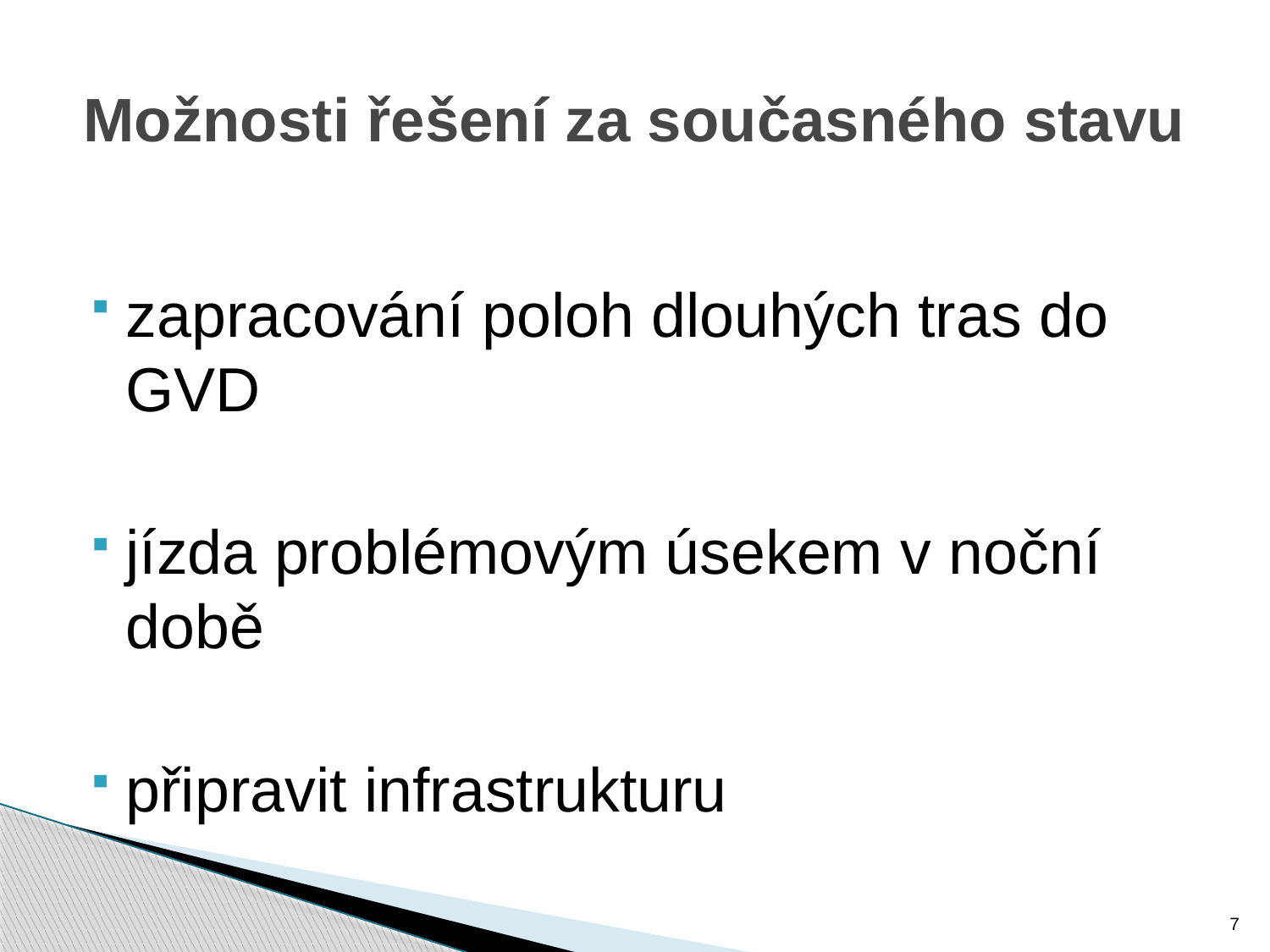

# Možnosti řešení za současného stavu

zapracování poloh dlouhých tras do GVD

jízda problémovým úsekem v noční době

připravit infrastrukturu
7